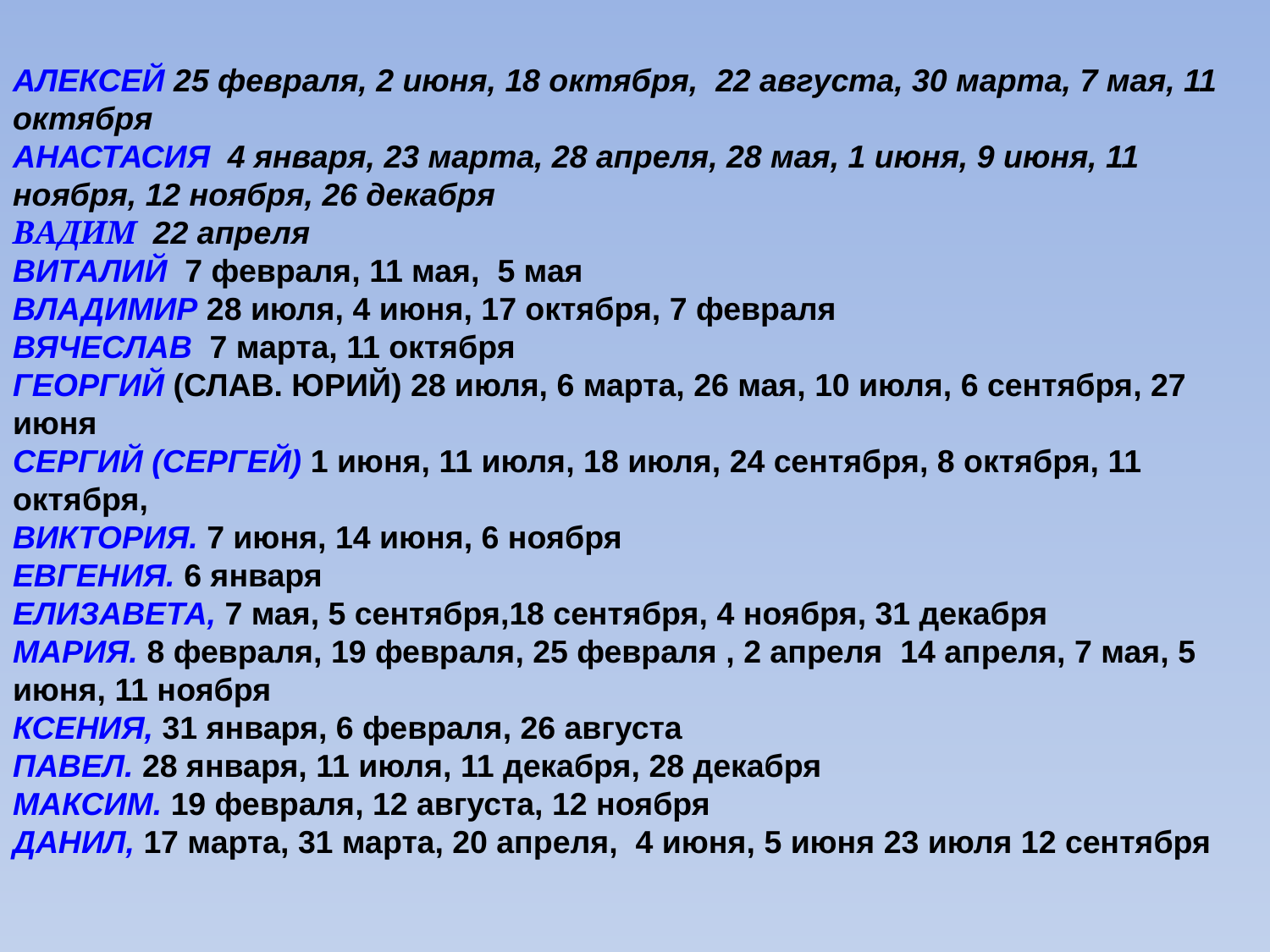

АЛЕКСЕЙ 25 февраля, 2 июня, 18 октября,  22 августа, 30 марта, 7 мая, 11 октября
АНАСТАСИЯ  4 января, 23 марта, 28 апреля, 28 мая, 1 июня, 9 июня, 11 ноября, 12 ноября, 26 декабря
ВАДИМ  22 апреля
ВИТАЛИЙ  7 февраля, 11 мая,  5 мая
ВЛАДИМИР 28 июля, 4 июня, 17 октября, 7 февраля
ВЯЧЕСЛАВ  7 марта, 11 октября
ГЕОРГИЙ (СЛАВ. ЮРИЙ) 28 июля, 6 марта, 26 мая, 10 июля, 6 сентября, 27 июня
СЕРГИЙ (СЕРГЕЙ) 1 июня, 11 июля, 18 июля, 24 сентября, 8 октября, 11 октября,
ВИКТОРИЯ. 7 июня, 14 июня, 6 ноября
ЕВГЕНИЯ. 6 января
ЕЛИЗАВЕТА, 7 мая, 5 сентября,18 сентября, 4 ноября, 31 декабря
МАРИЯ. 8 февраля, 19 февраля, 25 февраля , 2 апреля  14 апреля, 7 мая, 5 июня, 11 ноября
КСЕНИЯ, 31 января, 6 февраля, 26 августа
ПАВЕЛ. 28 января, 11 июля, 11 декабря, 28 декабря
МАКСИМ. 19 февраля, 12 августа, 12 ноября
ДАНИЛ, 17 марта, 31 марта, 20 апреля,  4 июня, 5 июня 23 июля 12 сентября